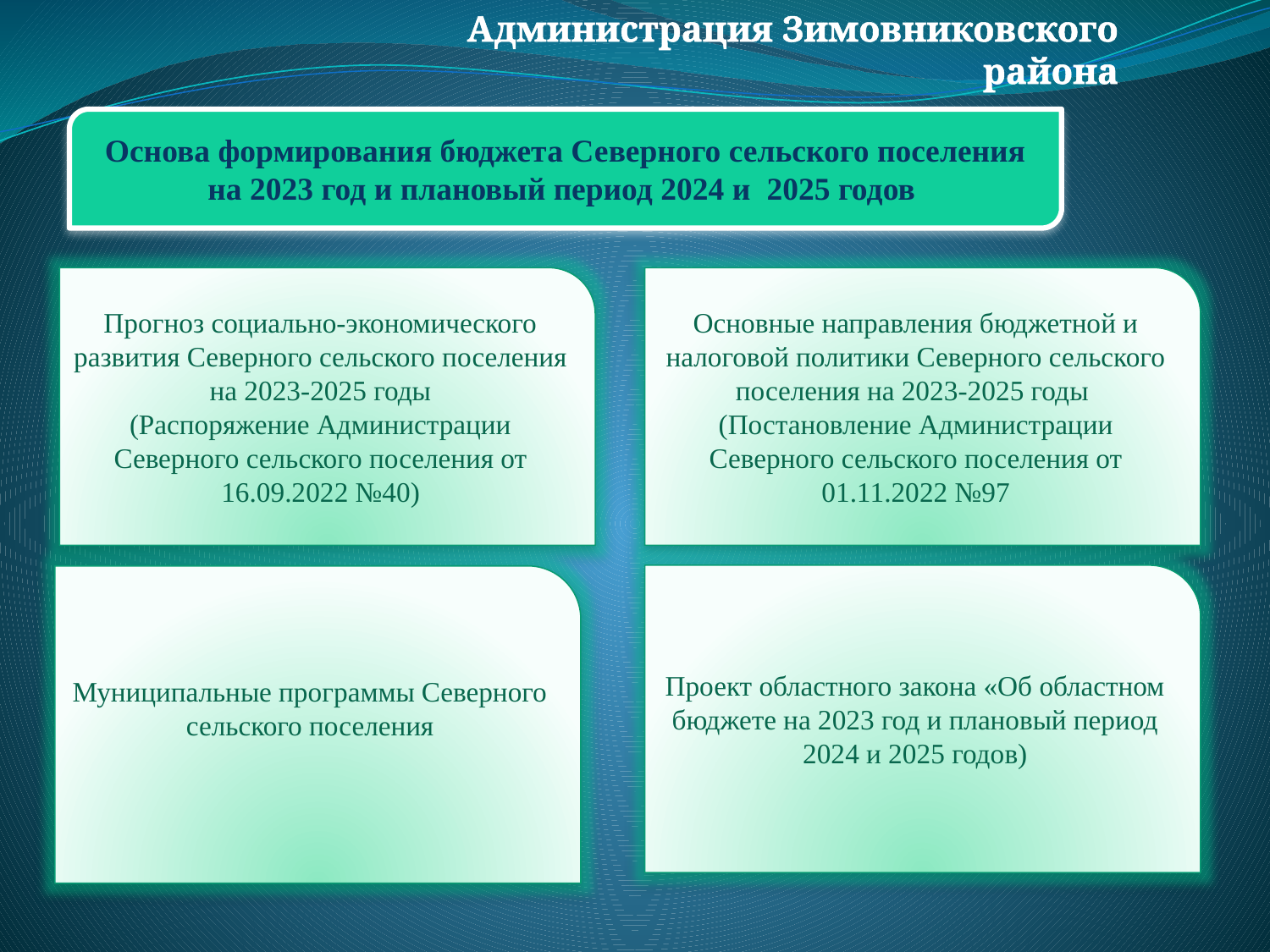

Администрация Зимовниковского района
Основа формирования бюджета Северного сельского поселения на 2023 год и плановый период 2024 и  2025 годов
Прогноз социально-экономического развития Северного сельского поселения на 2023-2025 годы
(Распоряжение Администрации Северного сельского поселения от 16.09.2022 №40)
Основные направления бюджетной и налоговой политики Северного сельского поселения на 2023-2025 годы
(Постановление Администрации Северного сельского поселения от 01.11.2022 №97
Проект областного закона «Об областном бюджете на 2023 год и плановый период 2024 и 2025 годов)
Муниципальные программы Северного сельского поселения